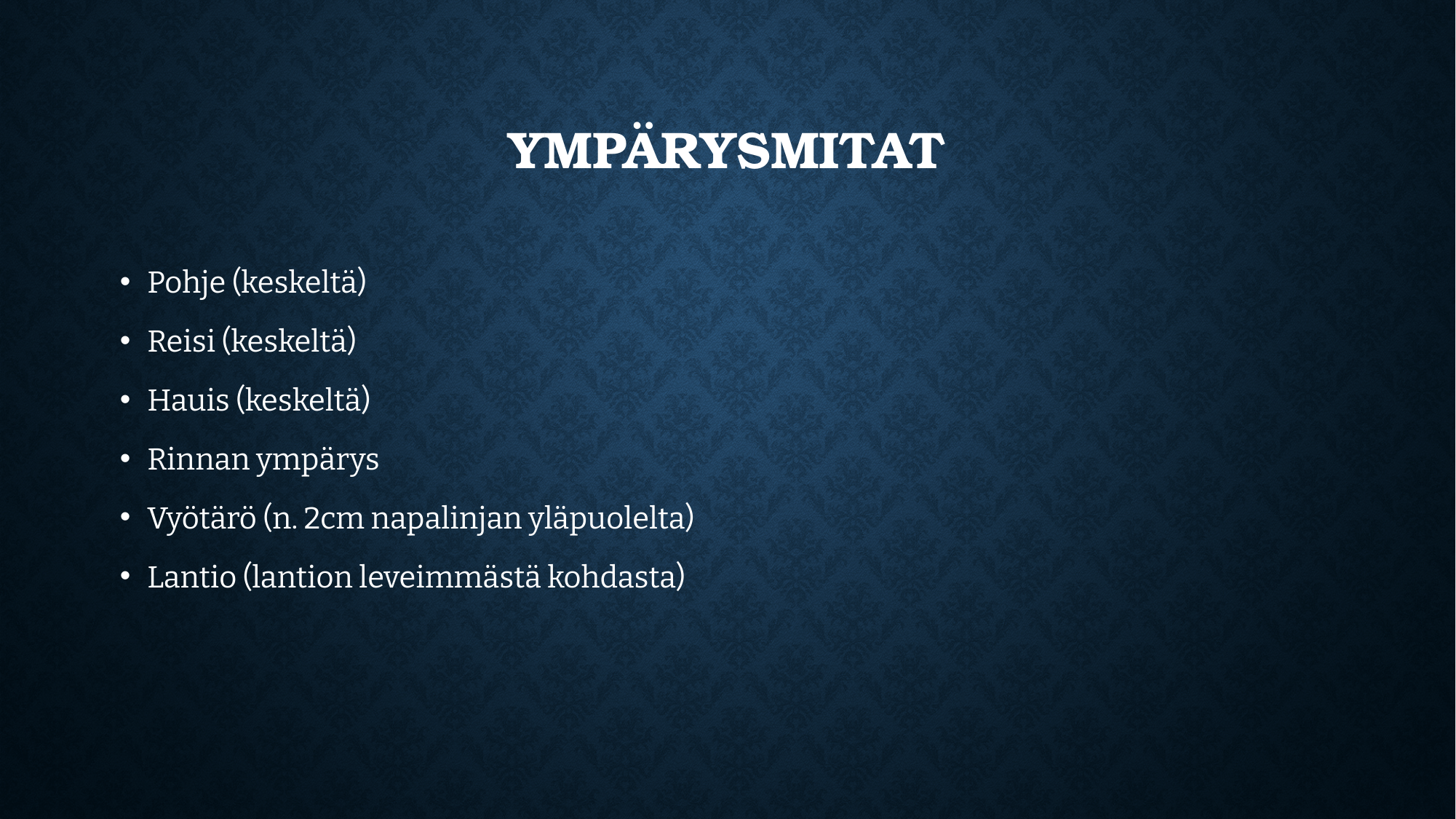

# Ympärysmitat
Pohje (keskeltä)
Reisi (keskeltä)
Hauis (keskeltä)
Rinnan ympärys
Vyötärö (n. 2cm napalinjan yläpuolelta)
Lantio (lantion leveimmästä kohdasta)